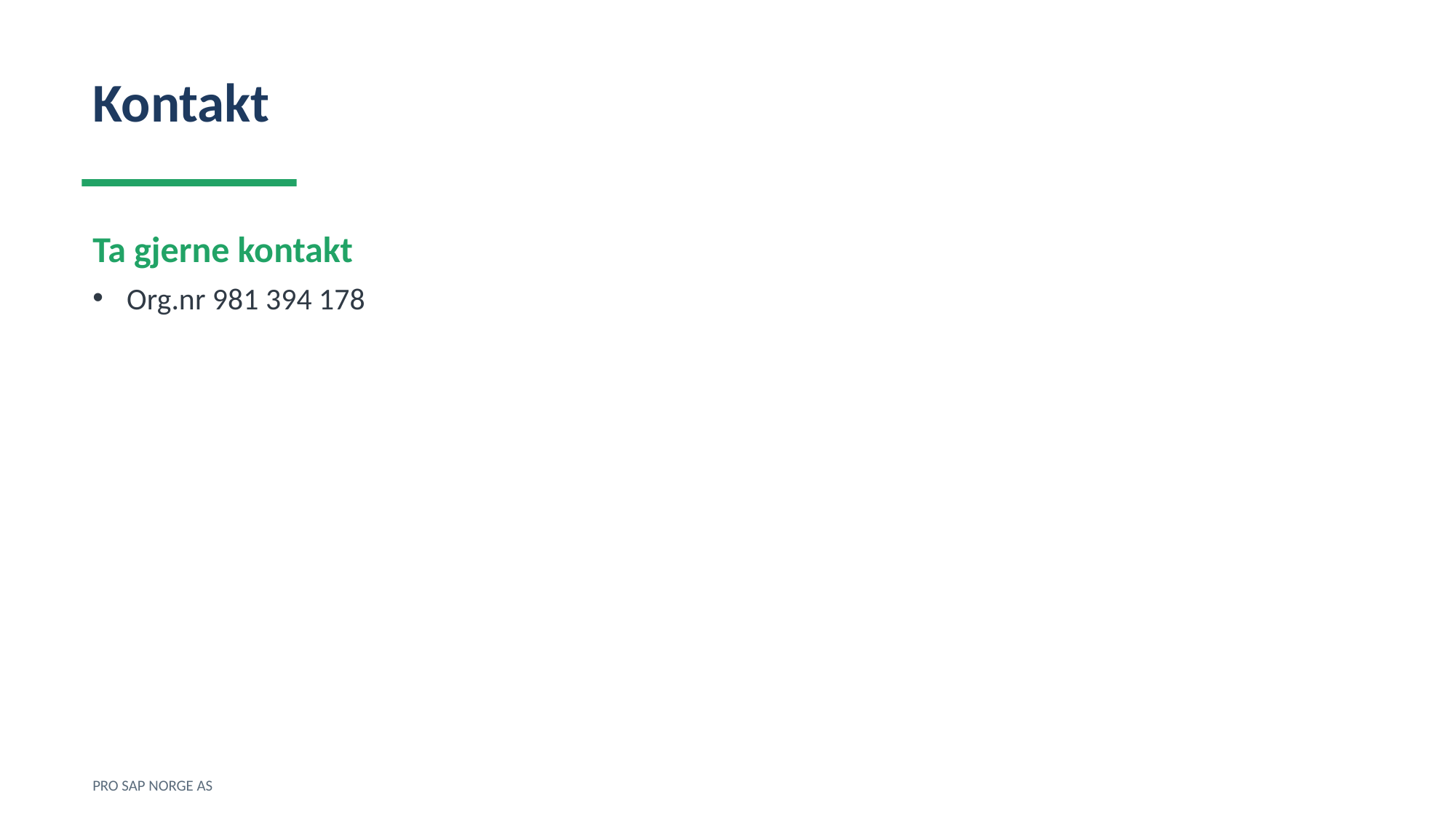

Kontakt

Ta gjerne kontakt
Org.nr 981 394 178
PRO SAP NORGE AS